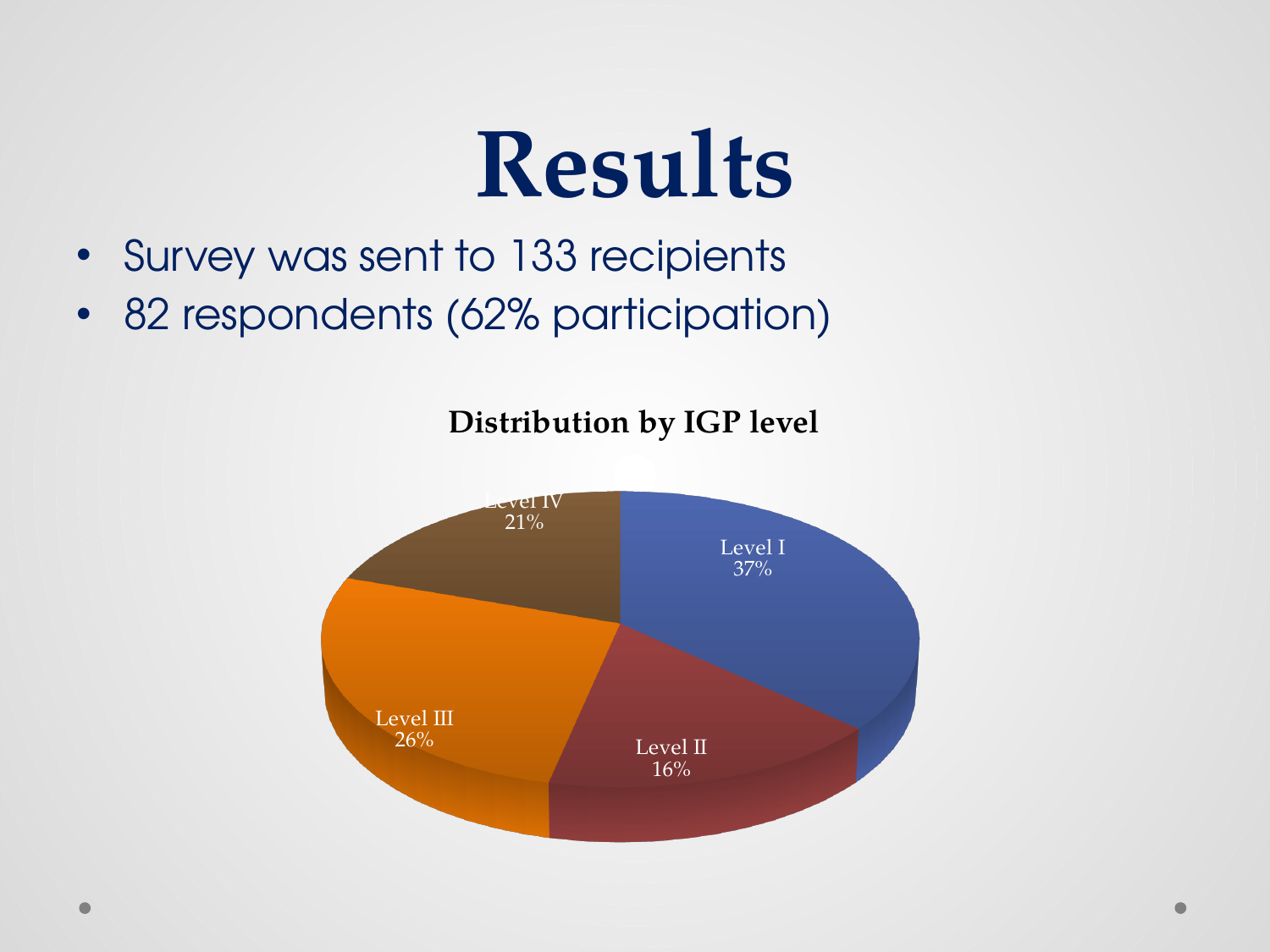

# Results
Survey was sent to 133 recipients
82 respondents (62% participation)

[unsupported chart]